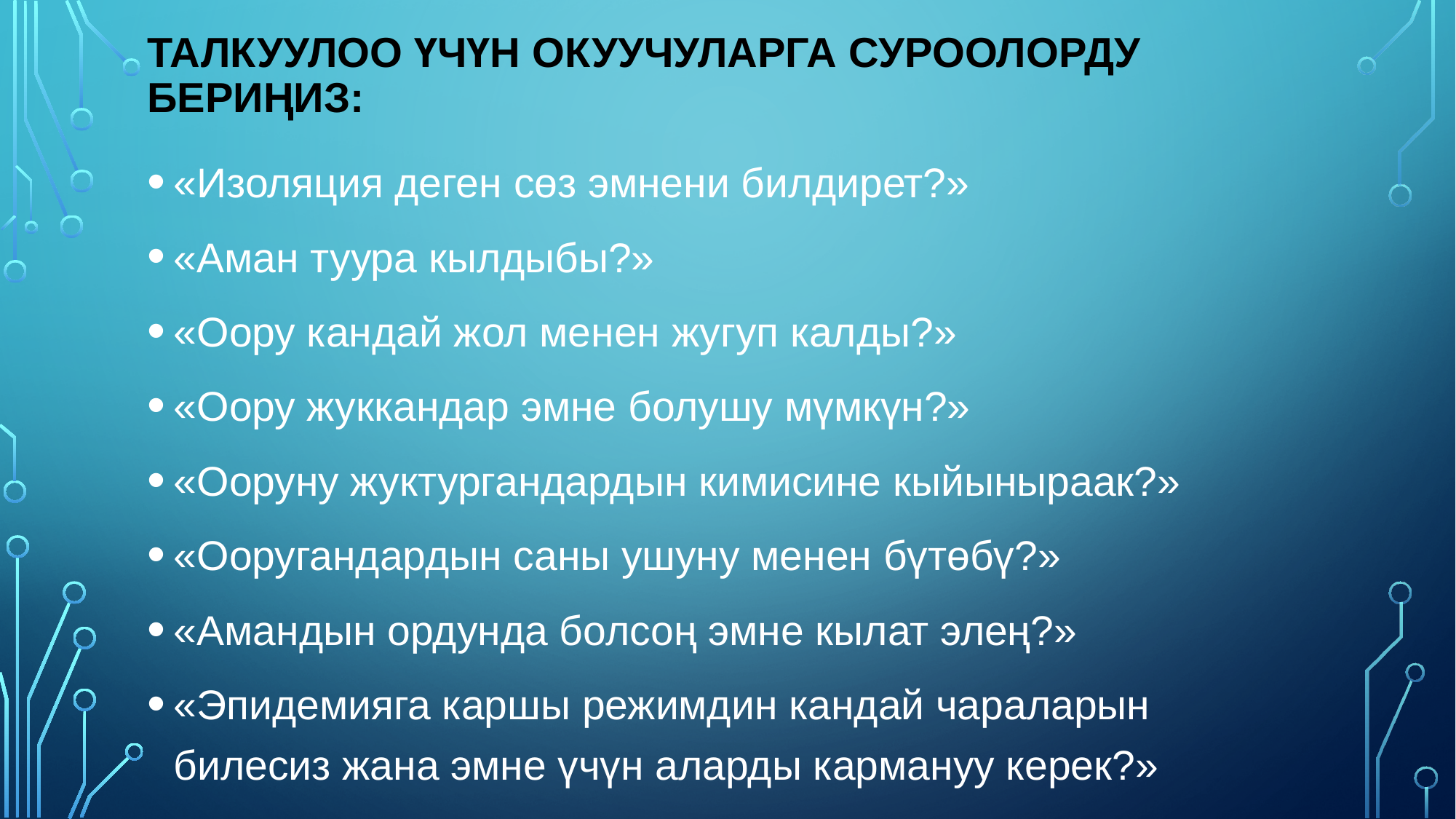

# Талкуулоо үчүн окуучуларга суроолорду бериңиз:
«Изоляция деген сөз эмнени билдирет?»
«Аман туура кылдыбы?»
«Оору кандай жол менен жугуп калды?»
«Оору жуккандар эмне болушу мүмкүн?»
«Ооруну жуктургандардын кимисине кыйыныраак?»
«Ооругандардын саны ушуну менен бүтөбү?»
«Амандын ордунда болсоң эмне кылат элең?»
«Эпидемияга каршы режимдин кандай чараларын билесиз жана эмне үчүн аларды кармануу керек?»